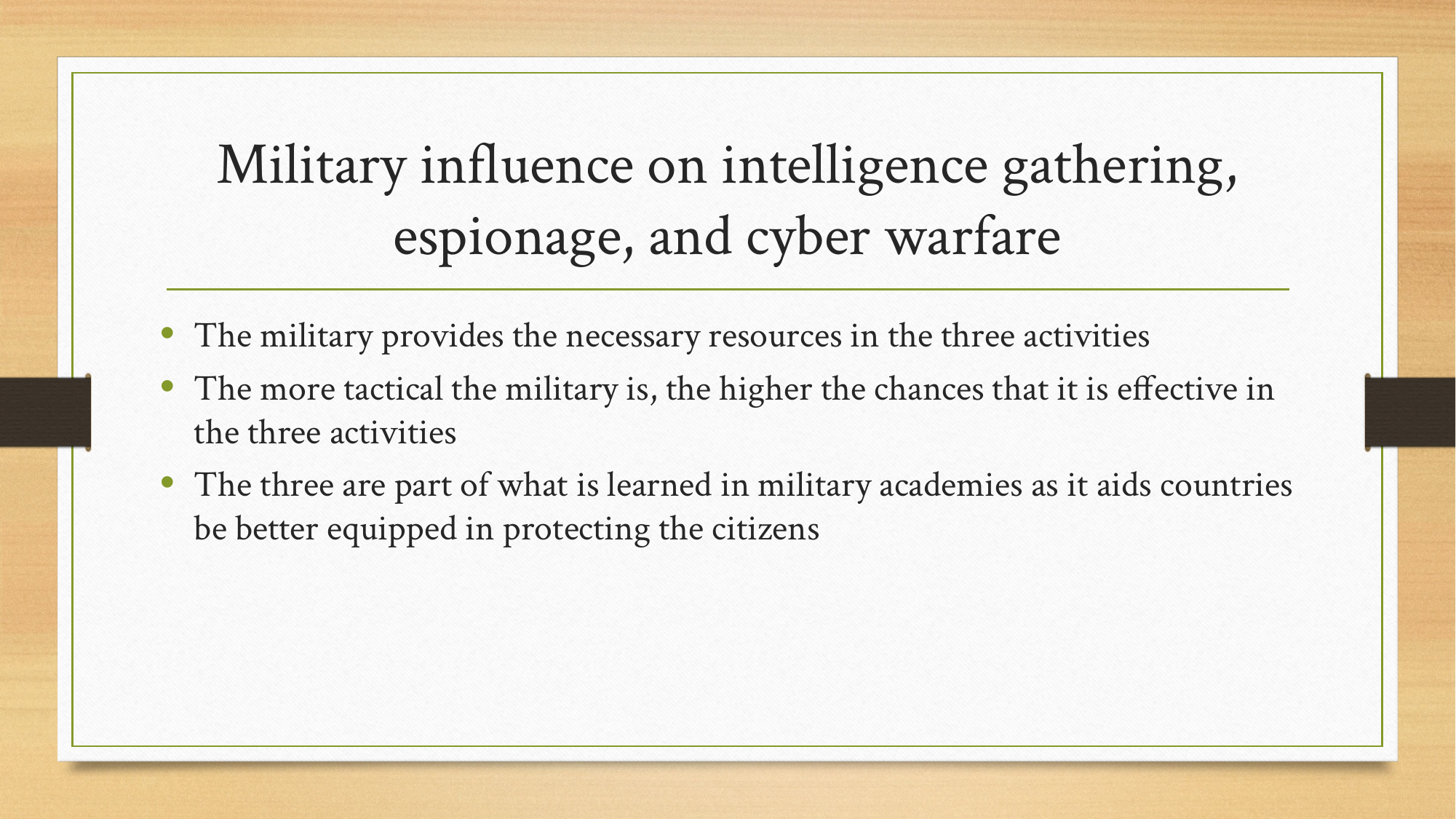

# Military influence on intelligence gathering, espionage, and cyber warfare
The military provides the necessary resources in the three activities
The more tactical the military is, the higher the chances that it is effective in the three activities
The three are part of what is learned in military academies as it aids countries be better equipped in protecting the citizens